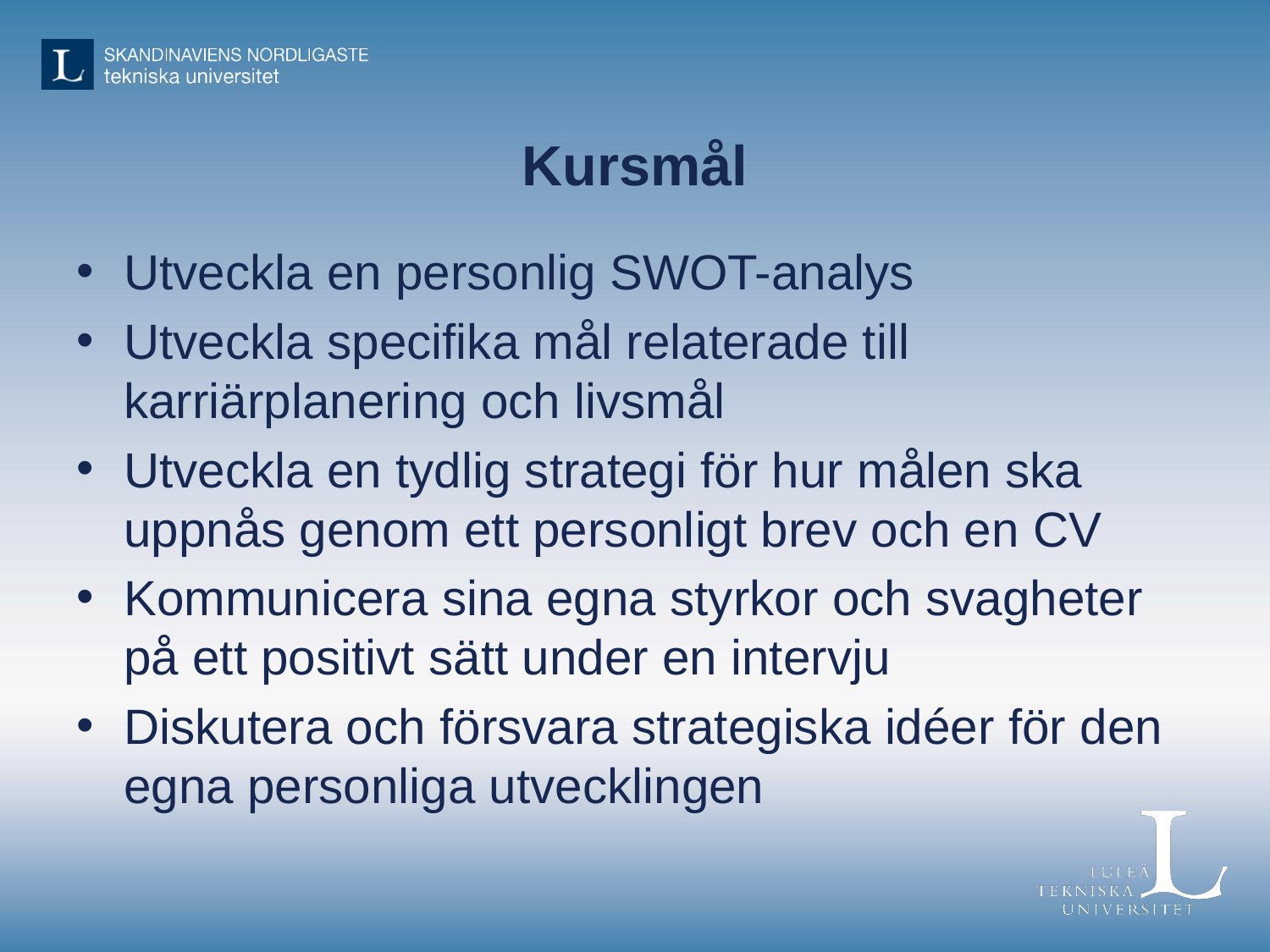

# Kursmål
Utveckla en personlig SWOT-analys
Utveckla specifika mål relaterade till karriärplanering och livsmål
Utveckla en tydlig strategi för hur målen ska uppnås genom ett personligt brev och en CV
Kommunicera sina egna styrkor och svagheter på ett positivt sätt under en intervju
Diskutera och försvara strategiska idéer för den egna personliga utvecklingen